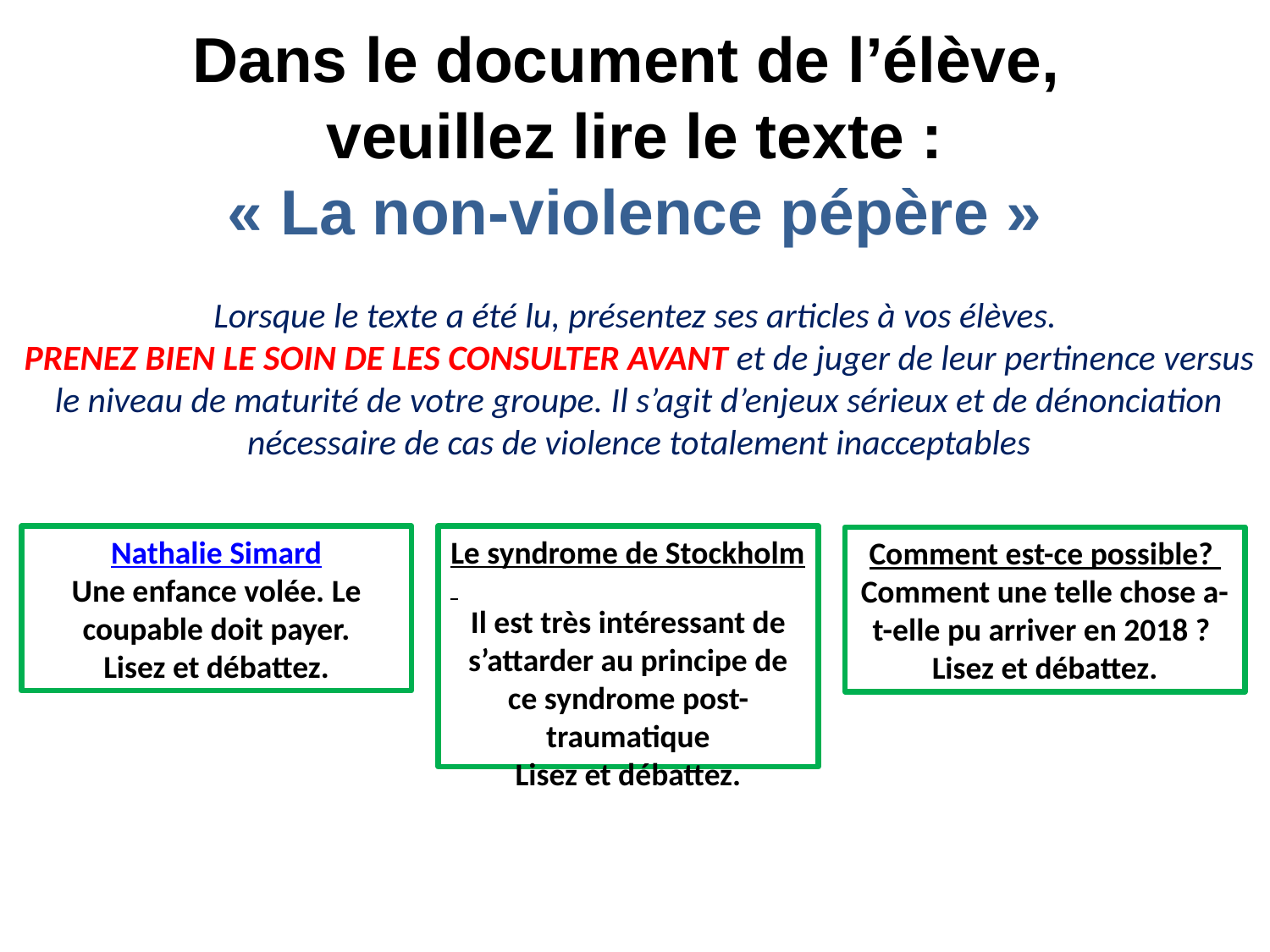

# Dans le document de l’élève, veuillez lire le texte : « La non-violence pépère »

Lorsque le texte a été lu, présentez ses articles à vos élèves.
PRENEZ BIEN LE SOIN DE LES CONSULTER AVANT et de juger de leur pertinence versus le niveau de maturité de votre groupe. Il s’agit d’enjeux sérieux et de dénonciation nécessaire de cas de violence totalement inacceptables
Le syndrome de Stockholm Il est très intéressant de s’attarder au principe de ce syndrome post-traumatique
Lisez et débattez.
Nathalie Simard
Une enfance volée. Le coupable doit payer.
Lisez et débattez.
Comment est-ce possible? Comment une telle chose a-t-elle pu arriver en 2018 ?
Lisez et débattez.